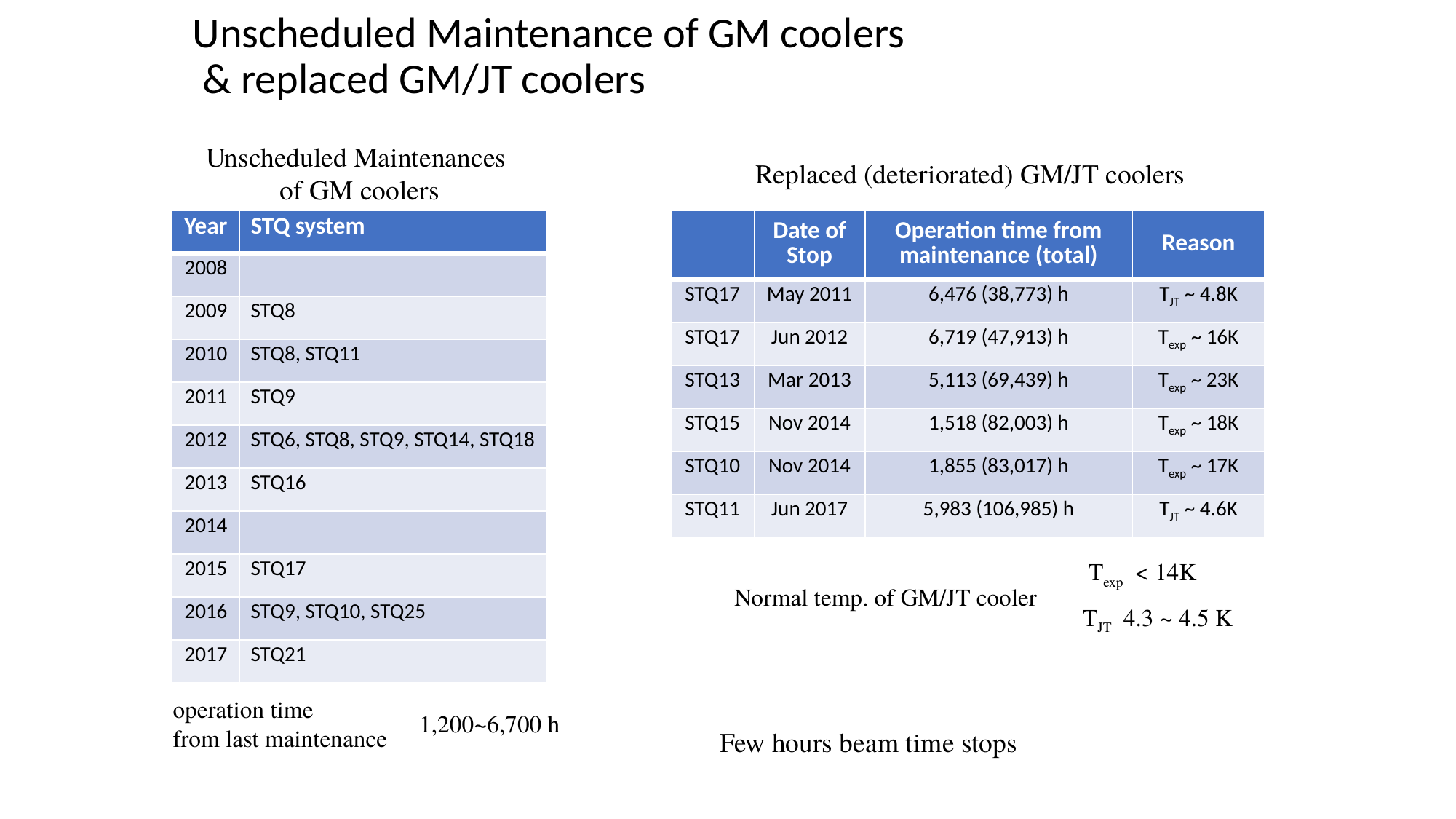

# Unscheduled Maintenance of GM coolers & replaced GM/JT coolers
Unscheduled Maintenances
of GM coolers
Replaced (deteriorated) GM/JT coolers
| Year | STQ system |
| --- | --- |
| 2008 |  |
| 2009 | STQ8 |
| 2010 | STQ8, STQ11 |
| 2011 | STQ9 |
| 2012 | STQ6, STQ8, STQ9, STQ14, STQ18 |
| 2013 | STQ16 |
| 2014 |  |
| 2015 | STQ17 |
| 2016 | STQ9, STQ10, STQ25 |
| 2017 | STQ21 |
|  | Date of Stop | Operation time from maintenance (total) | Reason |
| --- | --- | --- | --- |
| STQ17 | May 2011 | 6,476 (38,773) h | TJT ~ 4.8K |
| STQ17 | Jun 2012 | 6,719 (47,913) h | Texp ~ 16K |
| STQ13 | Mar 2013 | 5,113 (69,439) h | Texp ~ 23K |
| STQ15 | Nov 2014 | 1,518 (82,003) h | Texp ~ 18K |
| STQ10 | Nov 2014 | 1,855 (83,017) h | Texp ~ 17K |
| STQ11 | Jun 2017 | 5,983 (106,985) h | TJT ~ 4.6K |
Texp  < 14K
Normal temp. of GM/JT cooler
TJT  4.3 ~ 4.5 K
operation time
from last maintenance
1,200~6,700 h
Few hours beam time stops